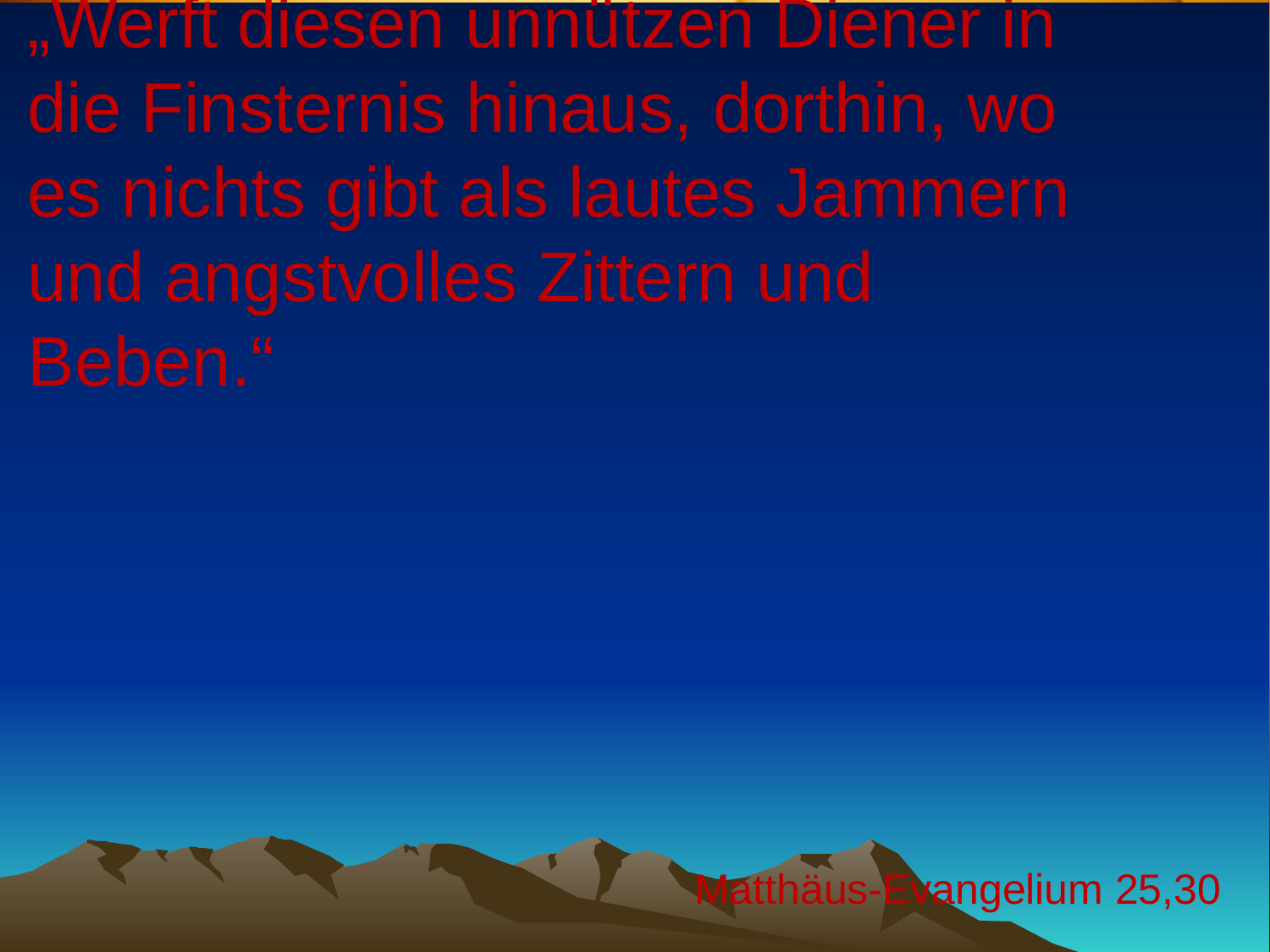

# „Werft diesen unnützen Diener in die Finsternis hinaus, dorthin, wo es nichts gibt als lautes Jammern und angstvolles Zittern und Beben.“
Matthäus-Evangelium 25,30